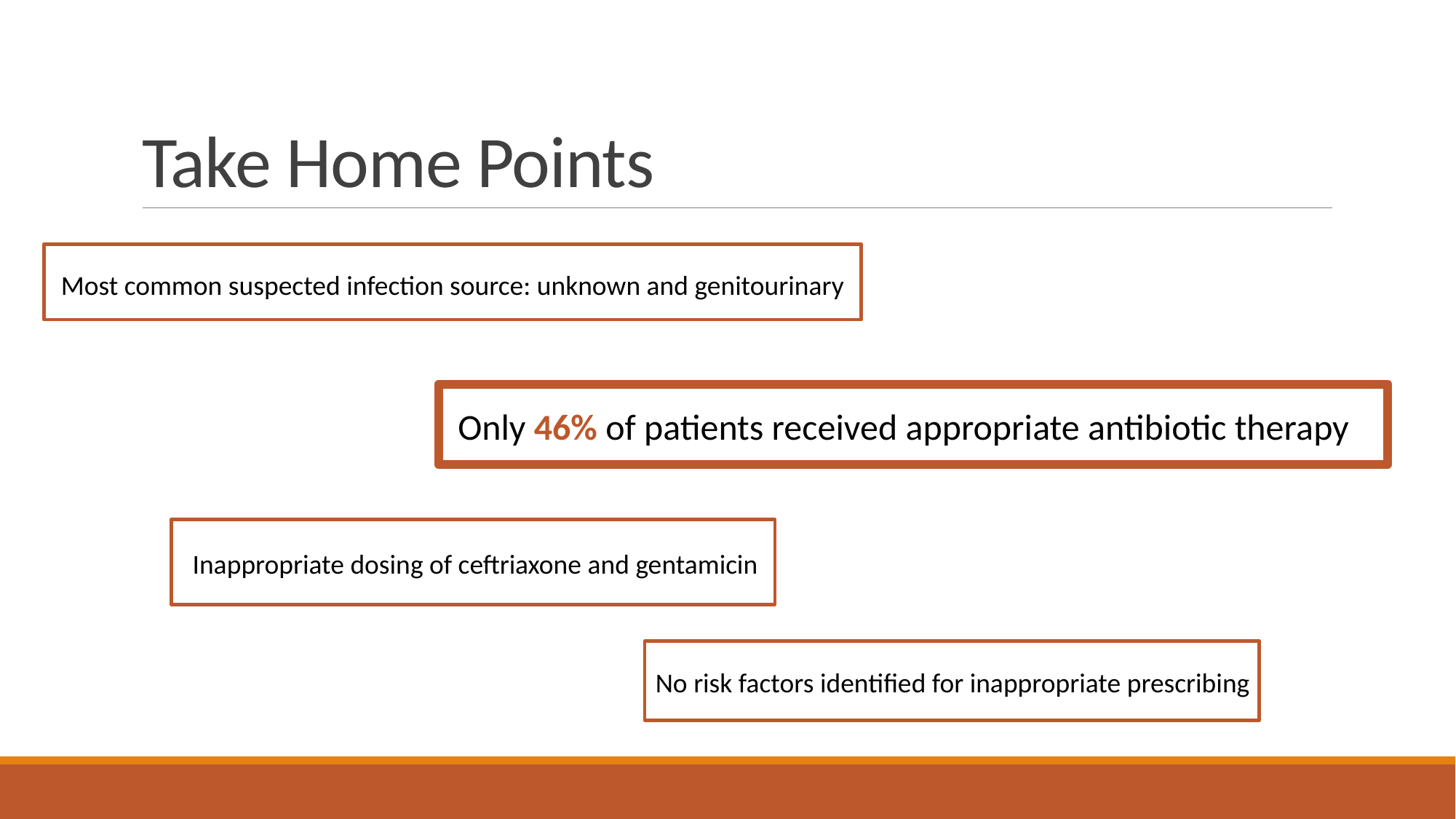

# Take Home Points

Most common suspected infection source: unknown and genitourinary

Only 46% of patients received appropriate antibiotic therapy

Inappropriate dosing of ceftriaxone and gentamicin

No risk factors identified for inappropriate prescribing